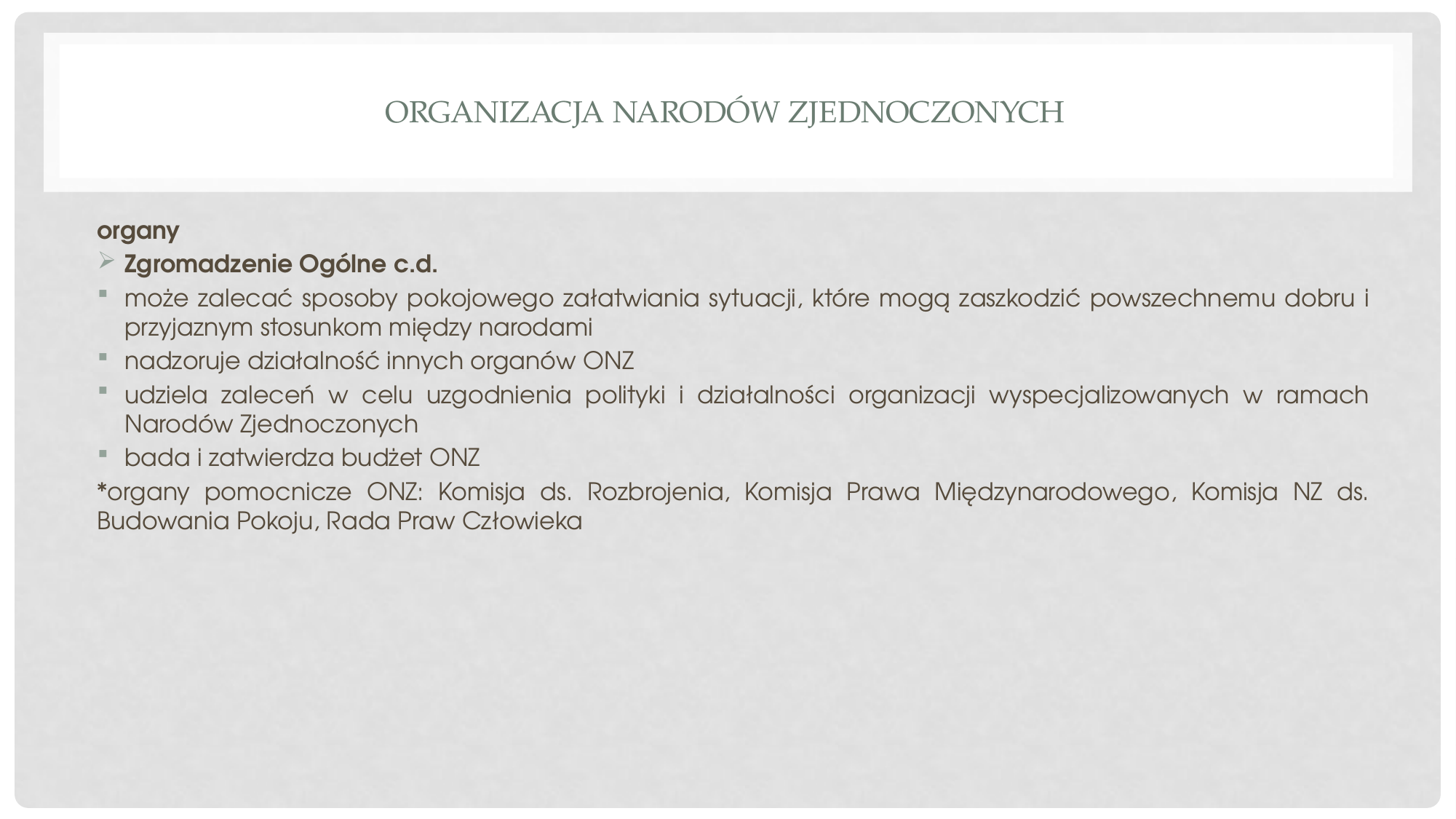

# Organizacja narodów zjednoczonych
organy
Zgromadzenie Ogólne c.d.
może zalecać sposoby pokojowego załatwiania sytuacji, które mogą zaszkodzić powszechnemu dobru i przyjaznym stosunkom między narodami
nadzoruje działalność innych organów ONZ
udziela zaleceń w celu uzgodnienia polityki i działalności organizacji wyspecjalizowanych w ramach Narodów Zjednoczonych
bada i zatwierdza budżet ONZ
*organy pomocnicze ONZ: Komisja ds. Rozbrojenia, Komisja Prawa Międzynarodowego, Komisja NZ ds. Budowania Pokoju, Rada Praw Człowieka